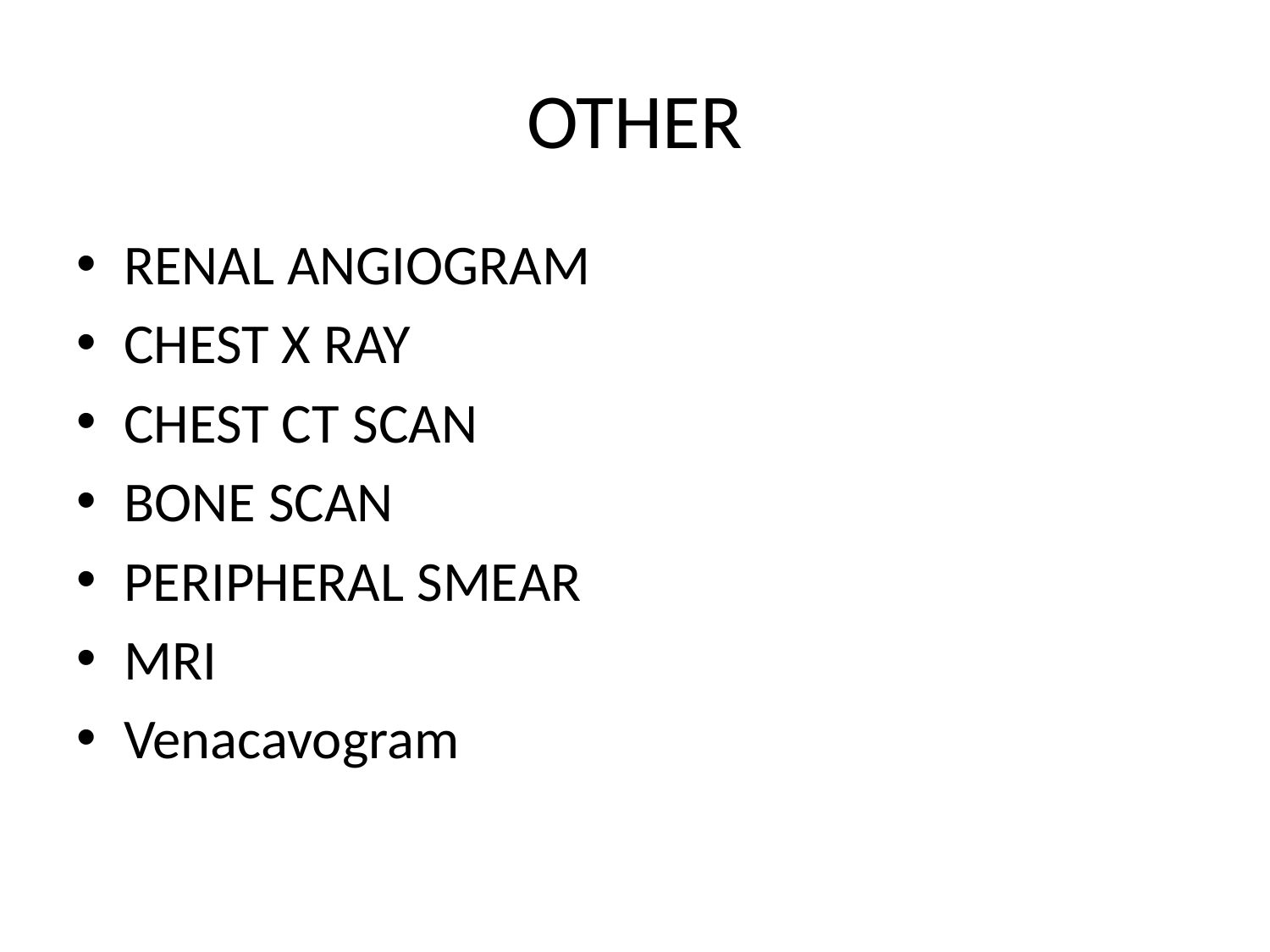

# OTHER
RENAL ANGIOGRAM
CHEST X RAY
CHEST CT SCAN
BONE SCAN
PERIPHERAL SMEAR
MRI
Venacavogram